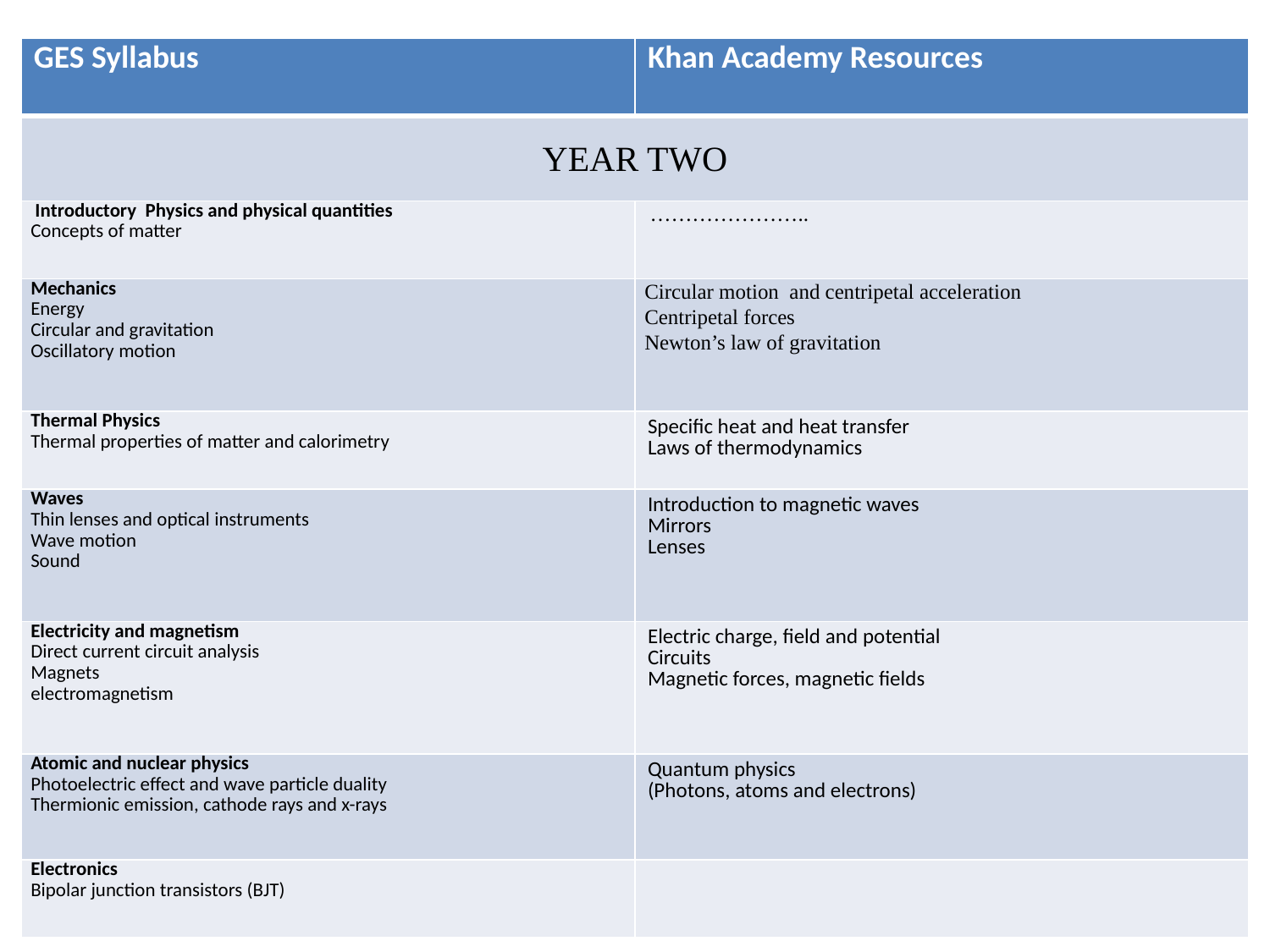

| GES Syllabus | Khan Academy Resources |
| --- | --- |
| YEAR TWO |  |
| Introductory Physics and physical quantities Concepts of matter | ………………….. |
| Mechanics Energy Circular and gravitation Oscillatory motion | Circular motion and centripetal acceleration Centripetal forces Newton’s law of gravitation |
| Thermal Physics Thermal properties of matter and calorimetry | Specific heat and heat transfer Laws of thermodynamics |
| Waves Thin lenses and optical instruments Wave motion Sound | Introduction to magnetic waves Mirrors Lenses |
| Electricity and magnetism Direct current circuit analysis Magnets electromagnetism | Electric charge, field and potential Circuits Magnetic forces, magnetic fields |
| Atomic and nuclear physics Photoelectric effect and wave particle duality Thermionic emission, cathode rays and x-rays | Quantum physics (Photons, atoms and electrons) |
| Electronics Bipolar junction transistors (BJT) |  |